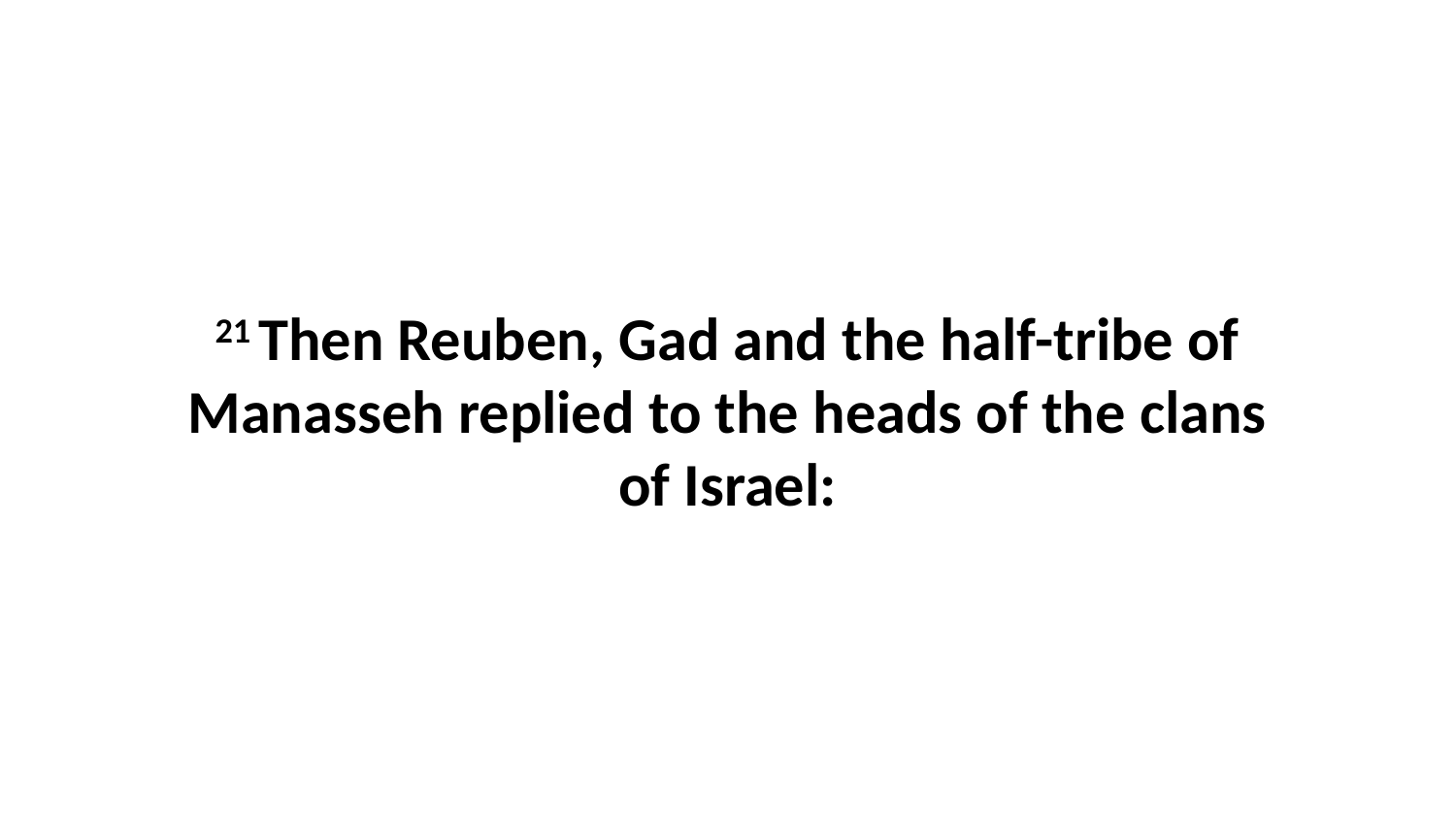

21 Then Reuben, Gad and the half-tribe of Manasseh replied to the heads of the clans of Israel: